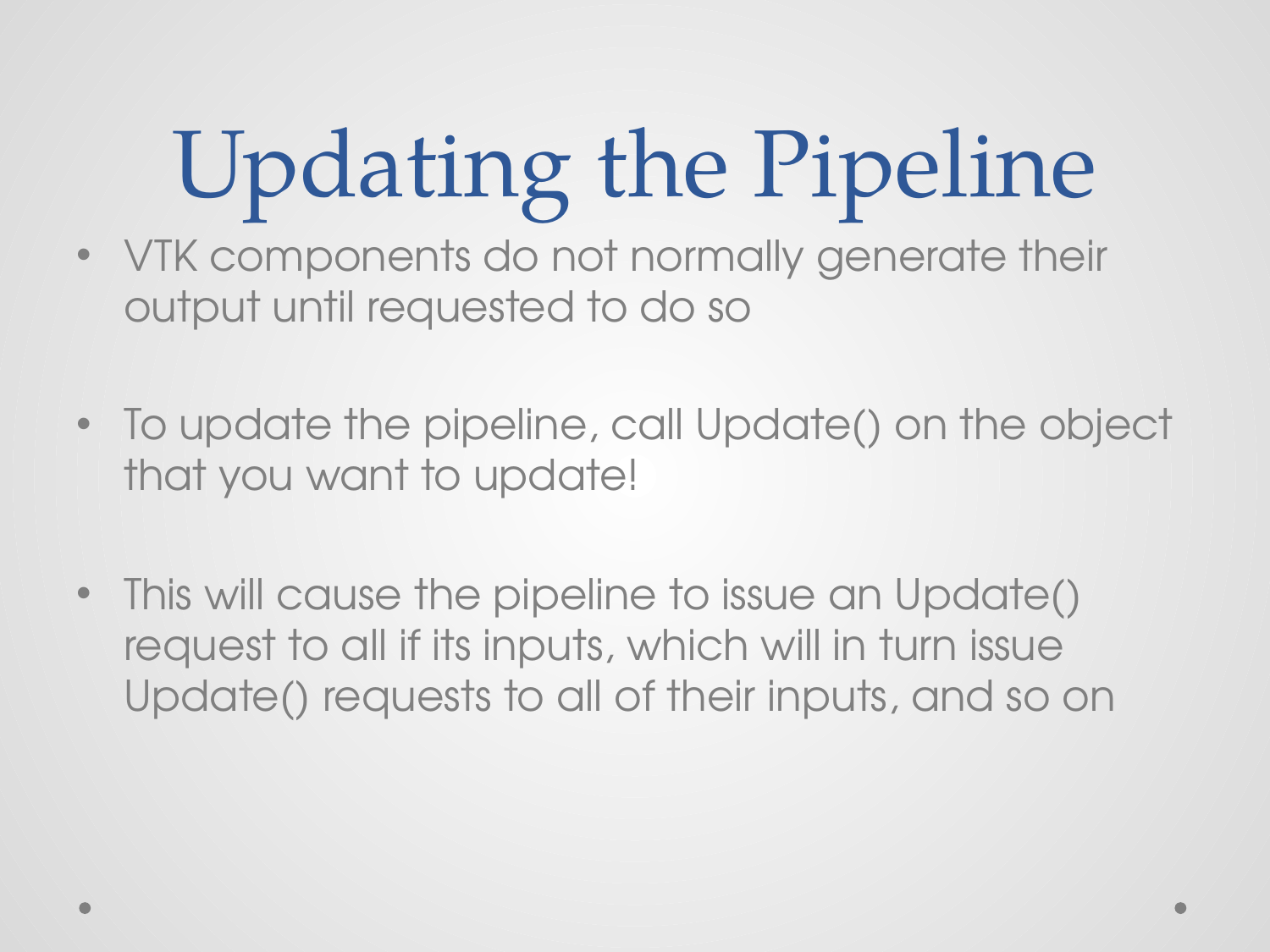

# Updating the Pipeline
VTK components do not normally generate their output until requested to do so

To update the pipeline, call Update() on the object that you want to update!

This will cause the pipeline to issue an Update() request to all if its inputs, which will in turn issue Update() requests to all of their inputs, and so on